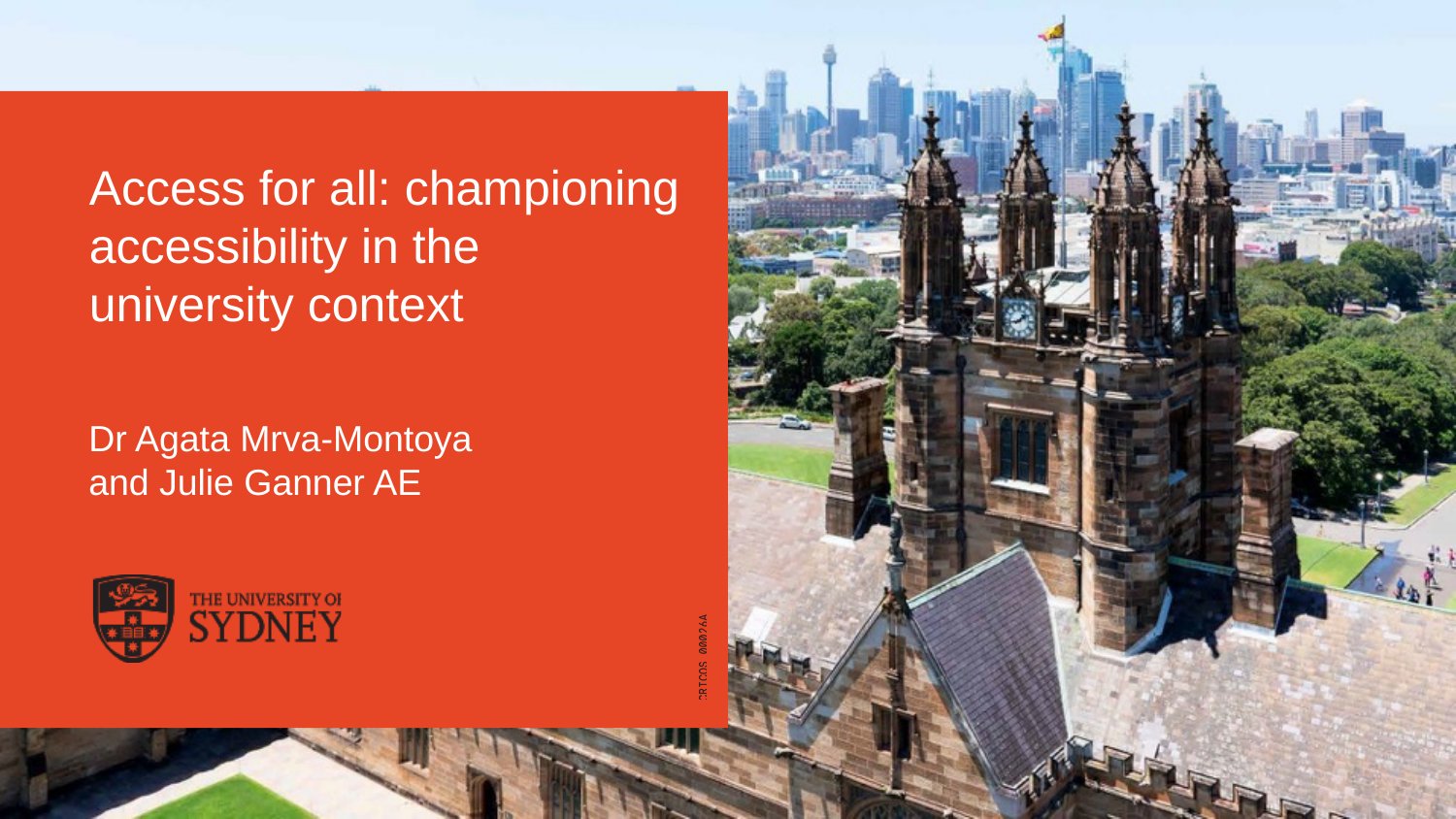

# Access for all: championing accessibility in the university context
Dr Agata Mrva-Montoya
and Julie Ganner AE